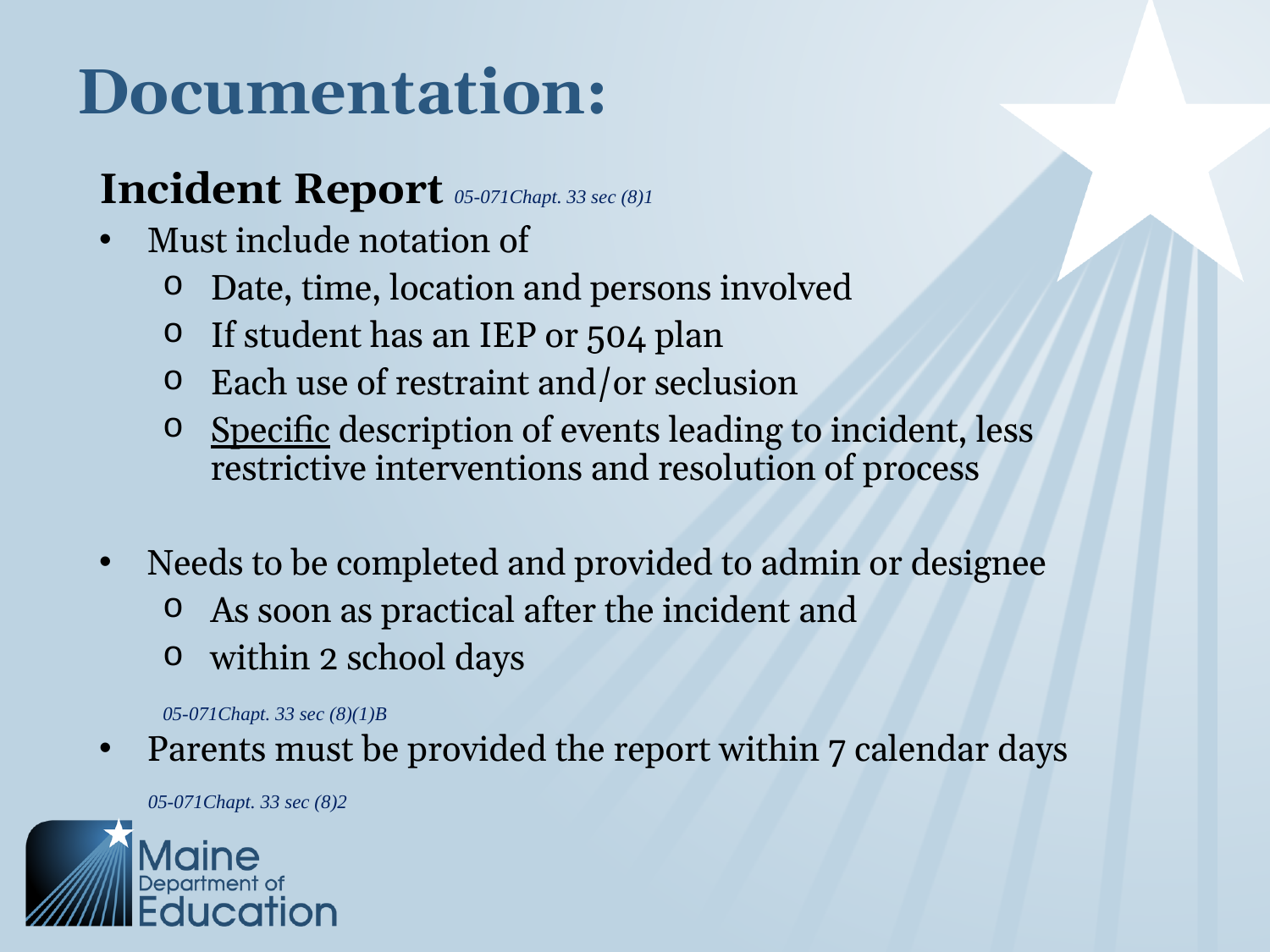

# Documentation:
Incident Report 05-071Chapt. 33 sec (8)1
Must include notation of
Date, time, location and persons involved
If student has an IEP or 504 plan
Each use of restraint and/or seclusion
Specific description of events leading to incident, less restrictive interventions and resolution of process

Needs to be completed and provided to admin or designee
As soon as practical after the incident and
within 2 school days
05-071Chapt. 33 sec (8)(1)B
Parents must be provided the report within 7 calendar days
          05-071Chapt. 33 sec (8)2